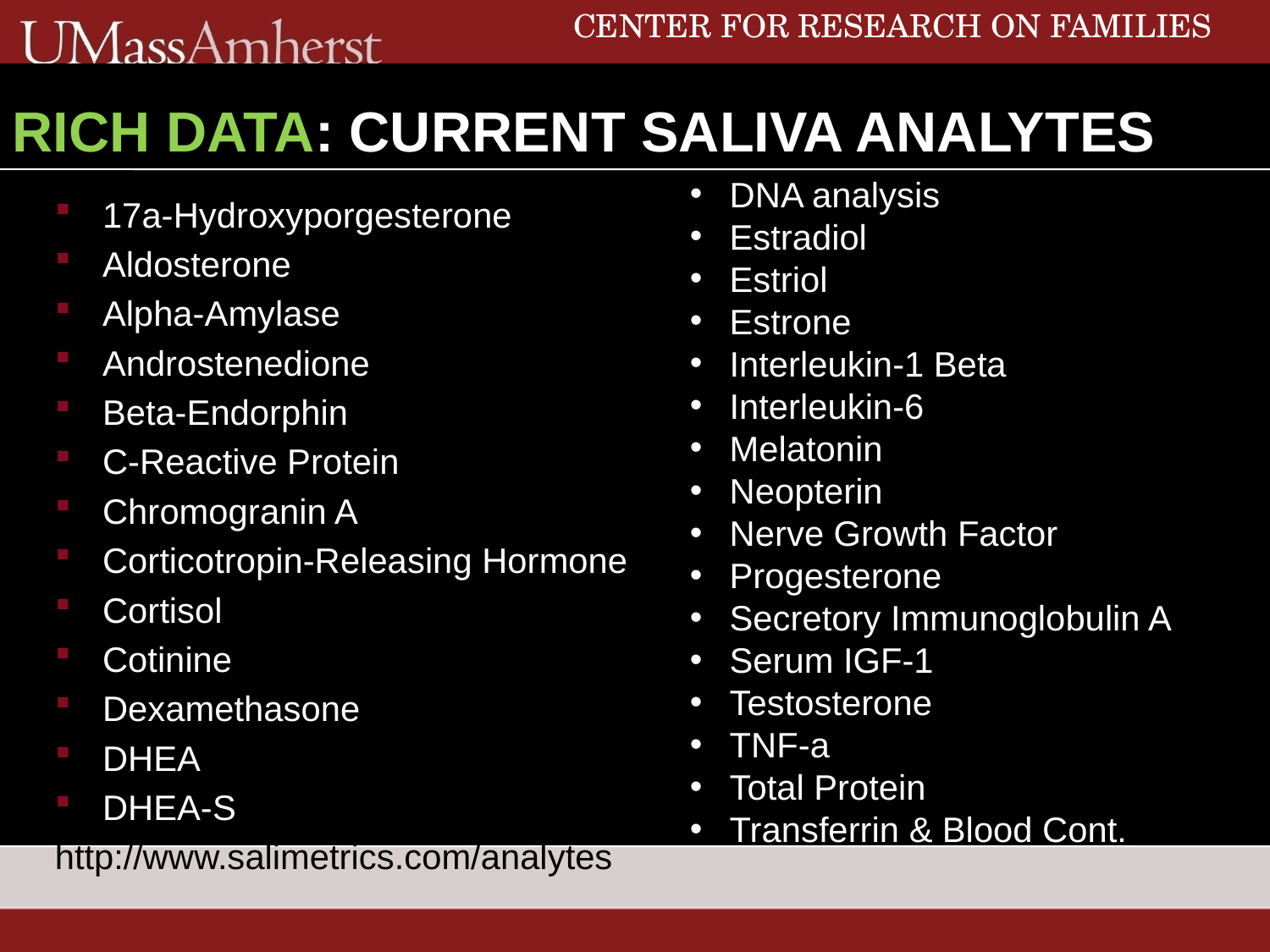

CENTER FOR RESEARCH ON FAMILIES
# RICH DATA: CURRENT SALIVA ANALYTES
DNA analysis
Estradiol
Estriol
Estrone
Interleukin-1 Beta
Interleukin-6
Melatonin
Neopterin
Nerve Growth Factor
Progesterone
Secretory Immunoglobulin A
Serum IGF-1
Testosterone
TNF-a
Total Protein
Transferrin & Blood Cont.
17a-Hydroxyporgesterone
Aldosterone
Alpha-Amylase
Androstenedione
Beta-Endorphin
C-Reactive Protein
Chromogranin A
Corticotropin-Releasing Hormone
Cortisol
Cotinine
Dexamethasone
DHEA
DHEA-S
http://www.salimetrics.com/analytes